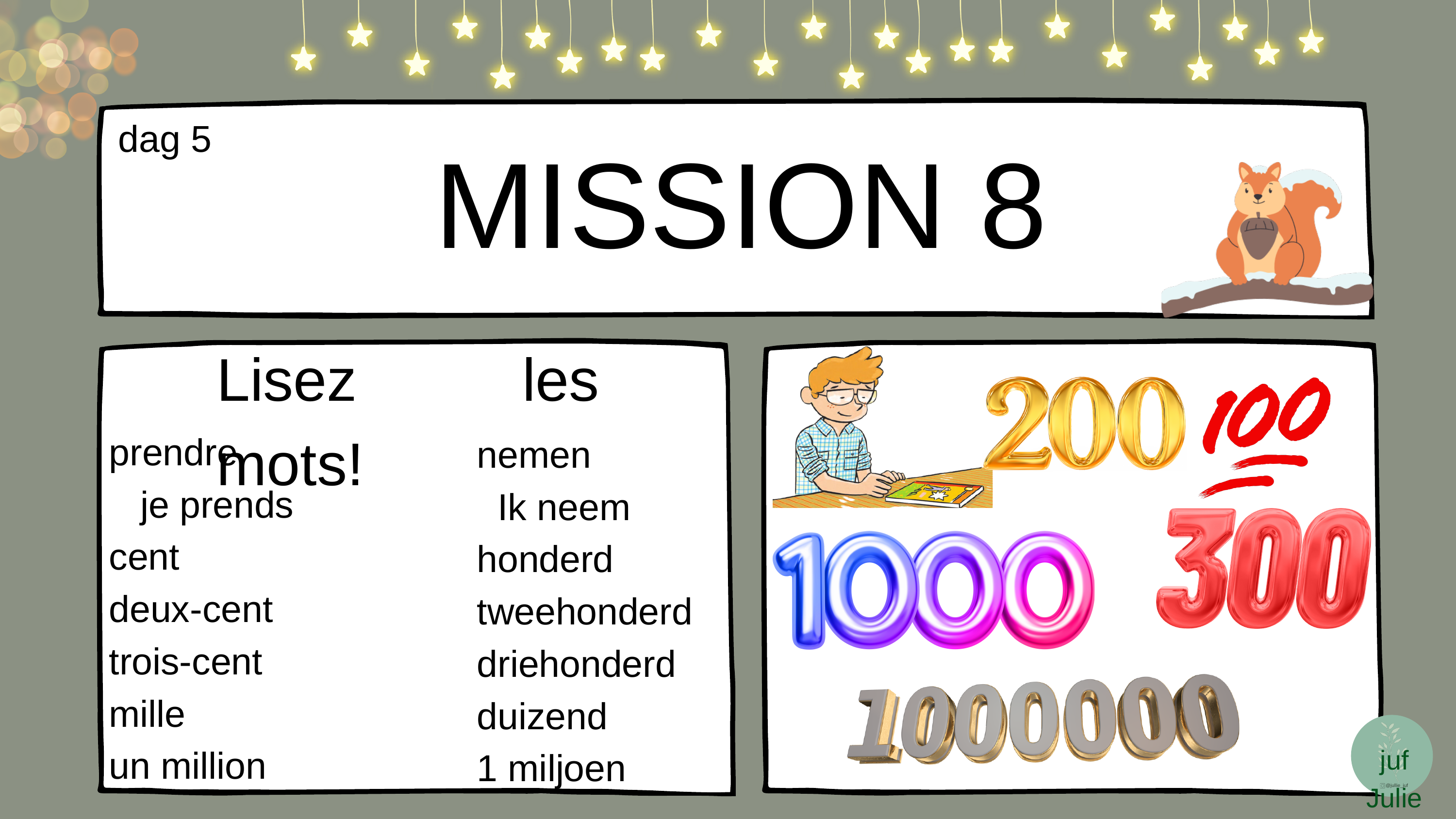

MISSION 8
dag 5

Lisez les mots!

prendre
   je prends
cent
deux-cent
trois-cent
mille
un million

nemen
  Ik neem
honderd
tweehonderd
driehonderd
duizend
1 miljoen

juf Julie
@jullie_juf